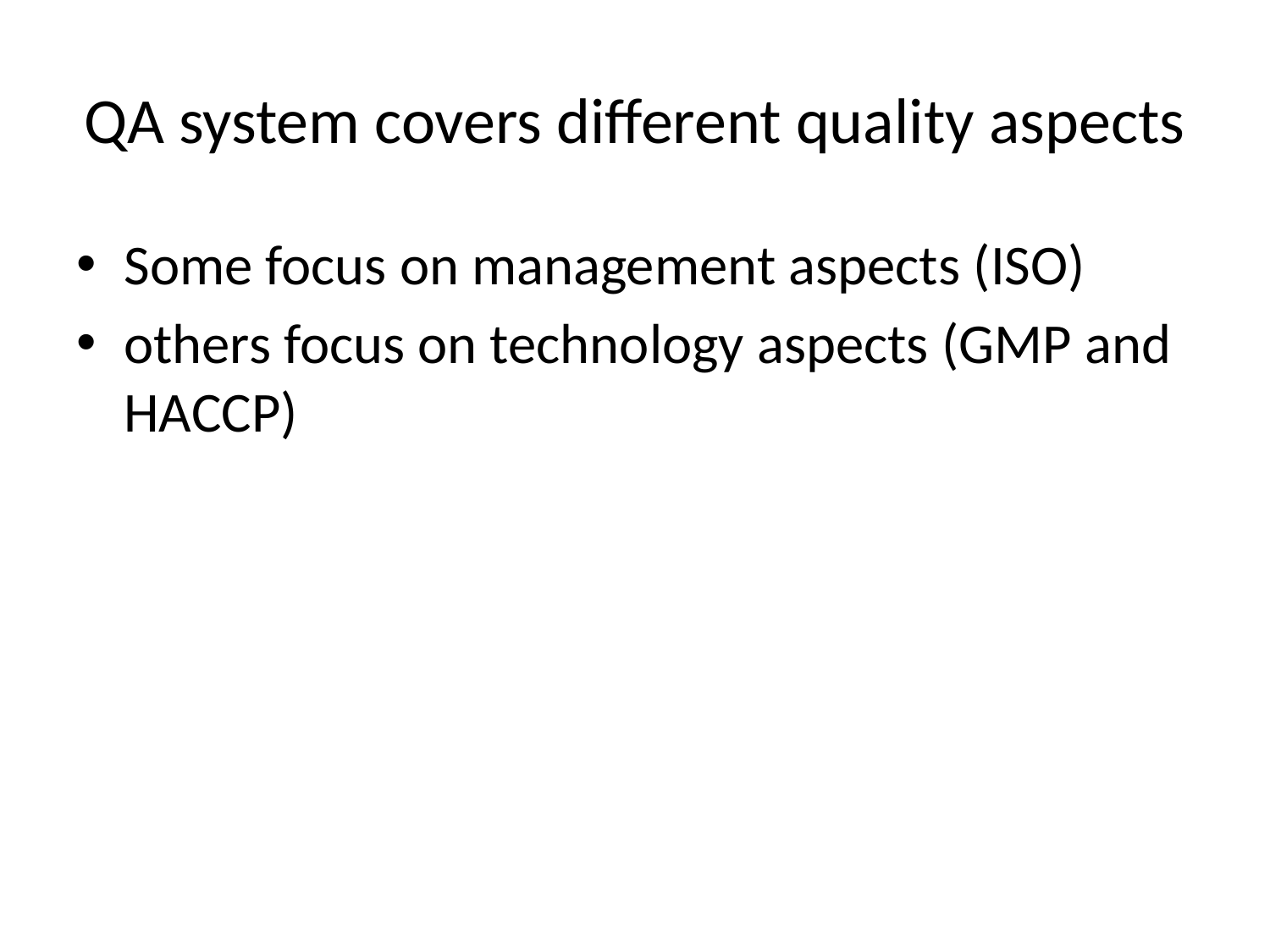

# QA system covers different quality aspects
Some focus on management aspects (ISO)
others focus on technology aspects (GMP and HACCP)